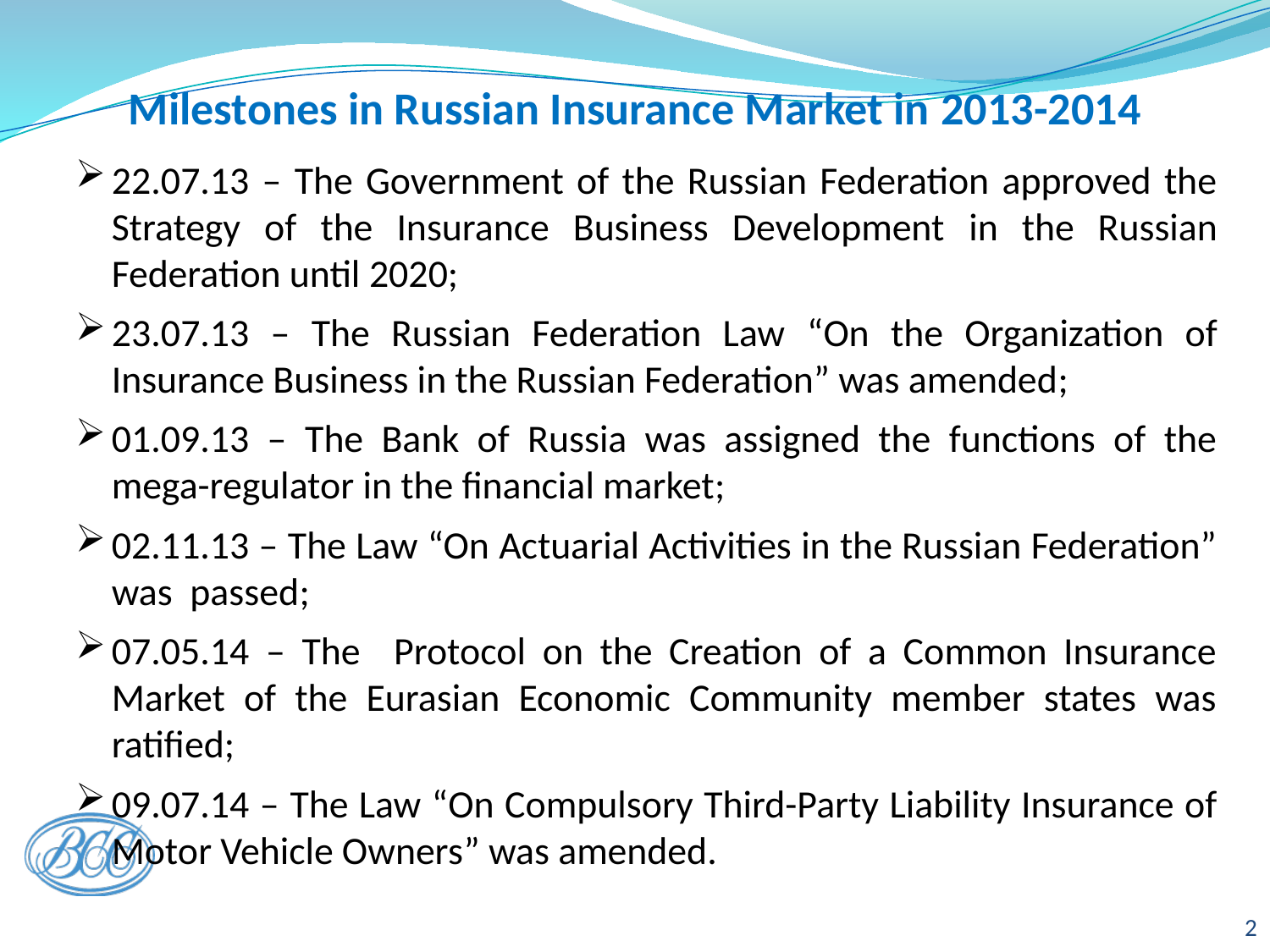

# Milestones in Russian Insurance Market in 2013-2014
22.07.13 – The Government of the Russian Federation approved the Strategy of the Insurance Business Development in the Russian Federation until 2020;
23.07.13 – The Russian Federation Law “On the Organization of Insurance Business in the Russian Federation” was amended;
01.09.13 – The Bank of Russia was assigned the functions of the mega-regulator in the financial market;
02.11.13 – The Law “On Actuarial Activities in the Russian Federation” was  passed;
07.05.14 – The  Protocol on the Creation of a Common Insurance Market of the Eurasian Economic Community member states was ratified;
09.07.14 – The Law “On Compulsory Third-Party Liability Insurance of Motor Vehicle Owners” was amended.

2